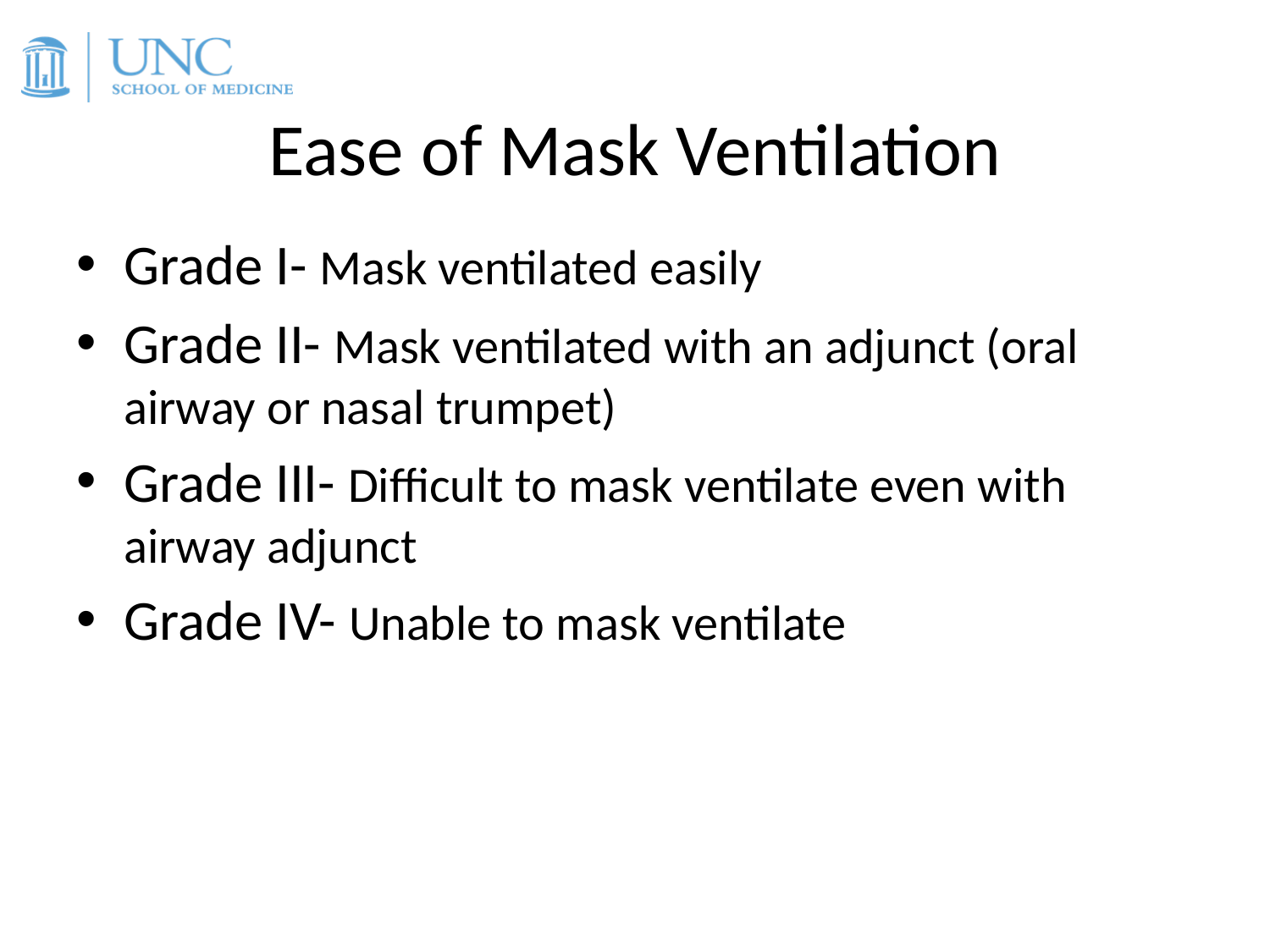

# Ease of Mask Ventilation
Grade I- Mask ventilated easily
Grade II- Mask ventilated with an adjunct (oral airway or nasal trumpet)
Grade III- Difficult to mask ventilate even with airway adjunct
Grade IV- Unable to mask ventilate